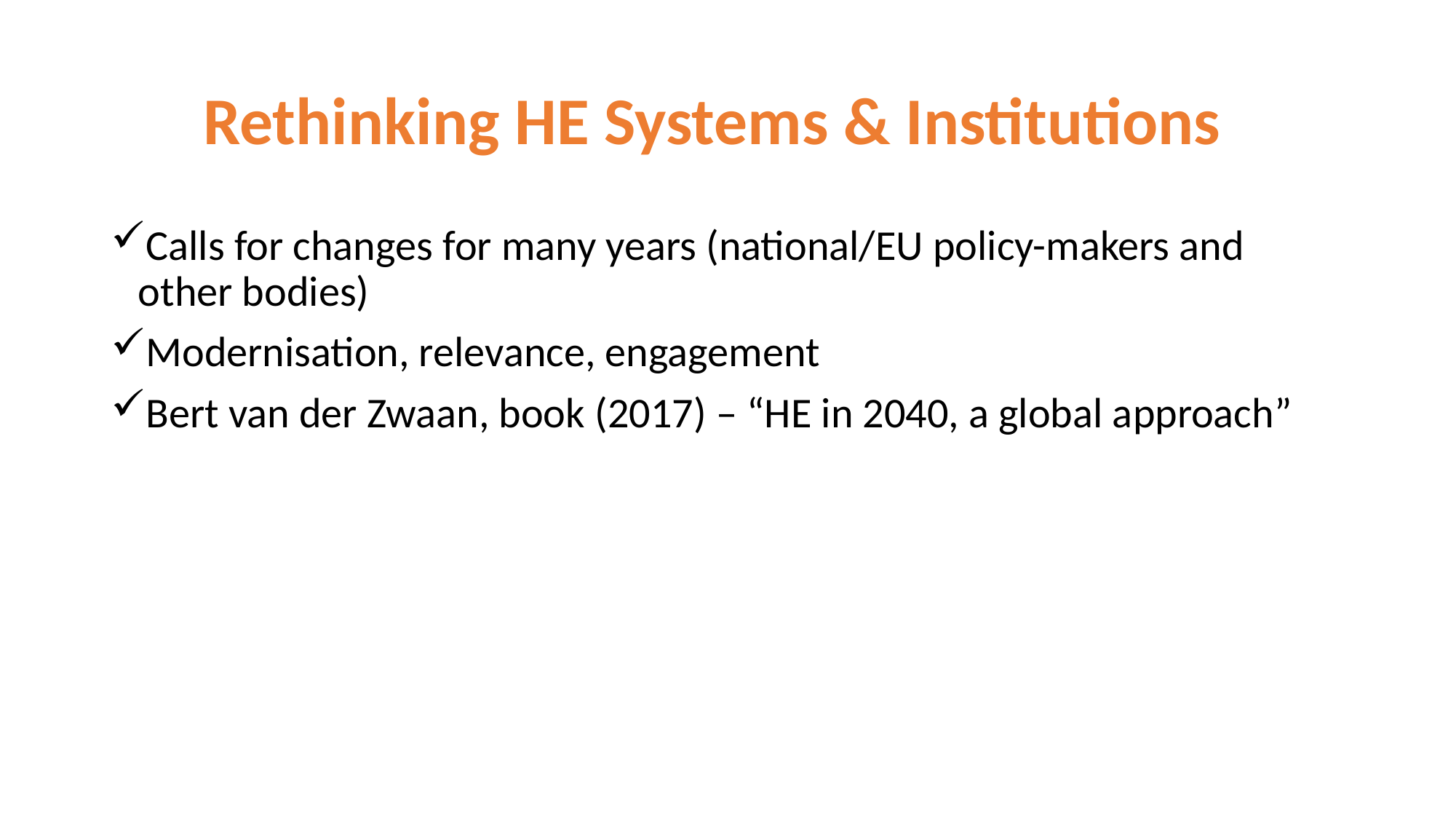

# Rethinking HE Systems & Institutions
Calls for changes for many years (national/EU policy-makers and other bodies)
Modernisation, relevance, engagement
Bert van der Zwaan, book (2017) – “HE in 2040, a global approach”